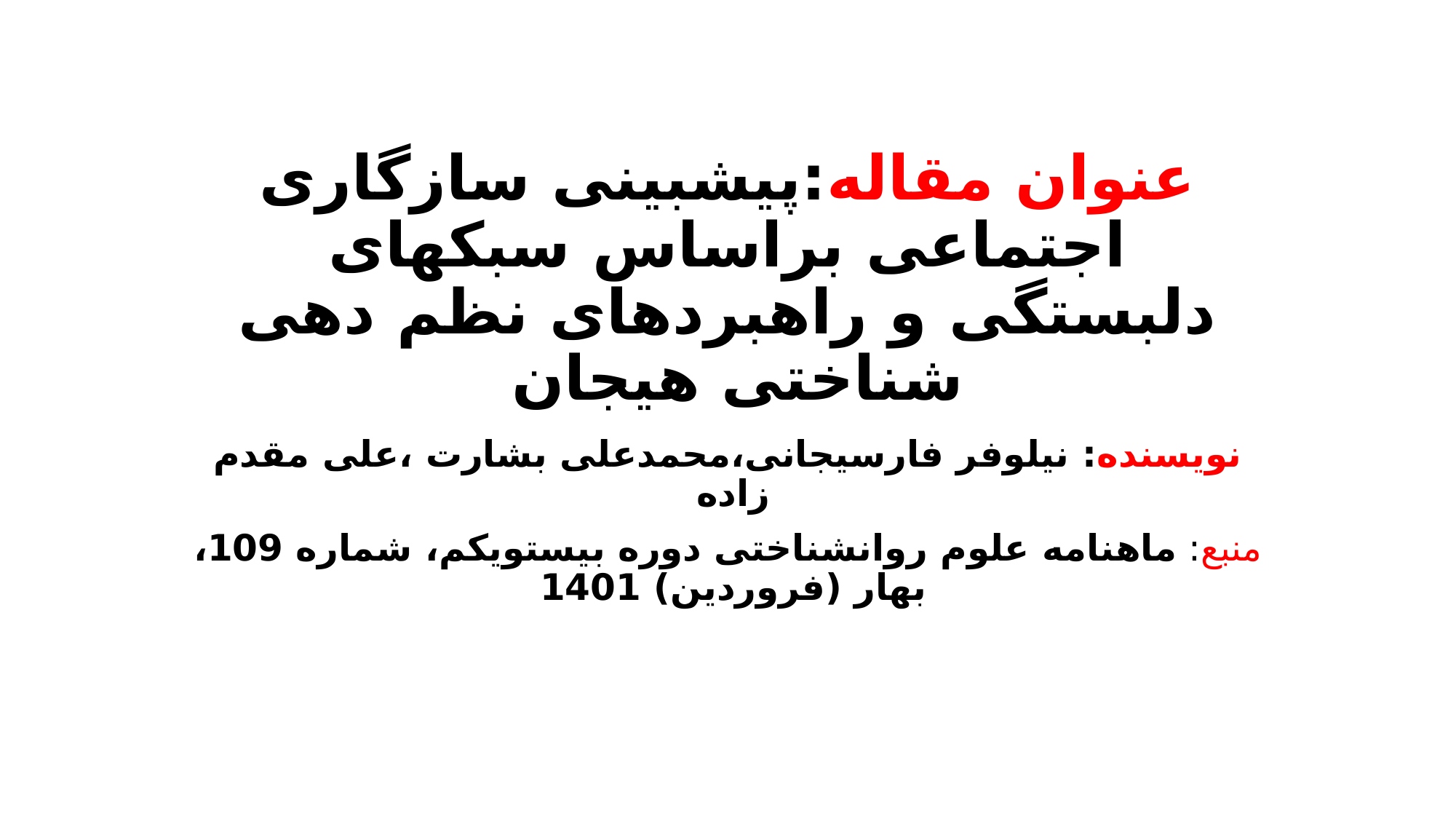

# عنوان مقاله:پیشبینی سازگاری اجتماعی براساس سبکهای دلبستگی و راهبردهای نظم دهی شناختی هیجان
نویسنده: نیلوفر فارسیجانی،محمدعلی بشارت ،علی مقدم زاده
منبع: ماهنامه علوم روانشناختی دوره بیستویکم، شماره 109، بهار (فروردین) 1401